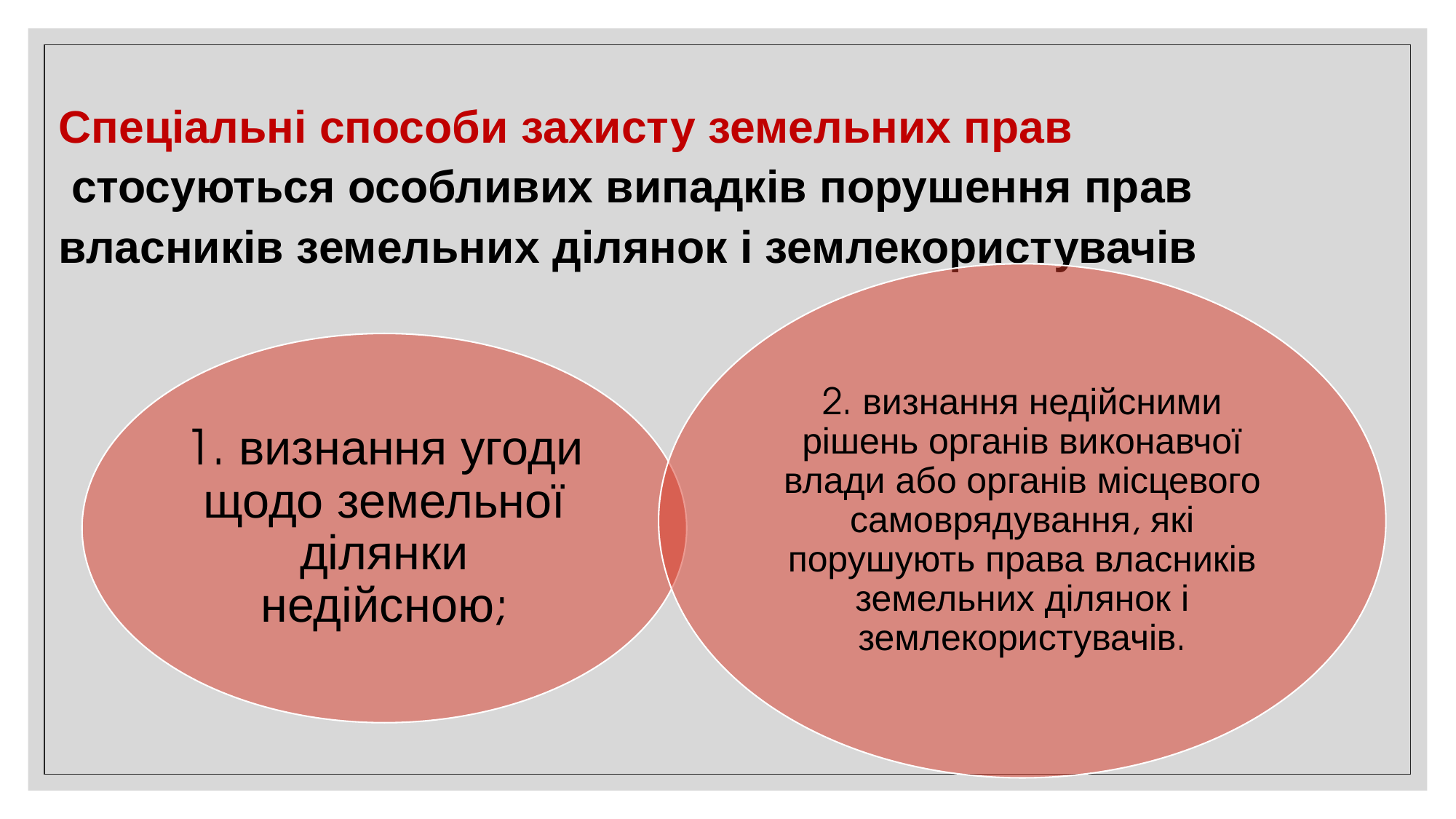

Спеціальні способи захисту земельних прав
 стосуються особливих випадків порушення прав власників земельних ділянок і землекористувачів
2. визнання недійсними рішень органів виконавчої влади або органів місцевого самоврядування, які порушують права власників земельних ділянок і землекористувачів.
1. визнання угоди щодо земельної ділянки недійсною;